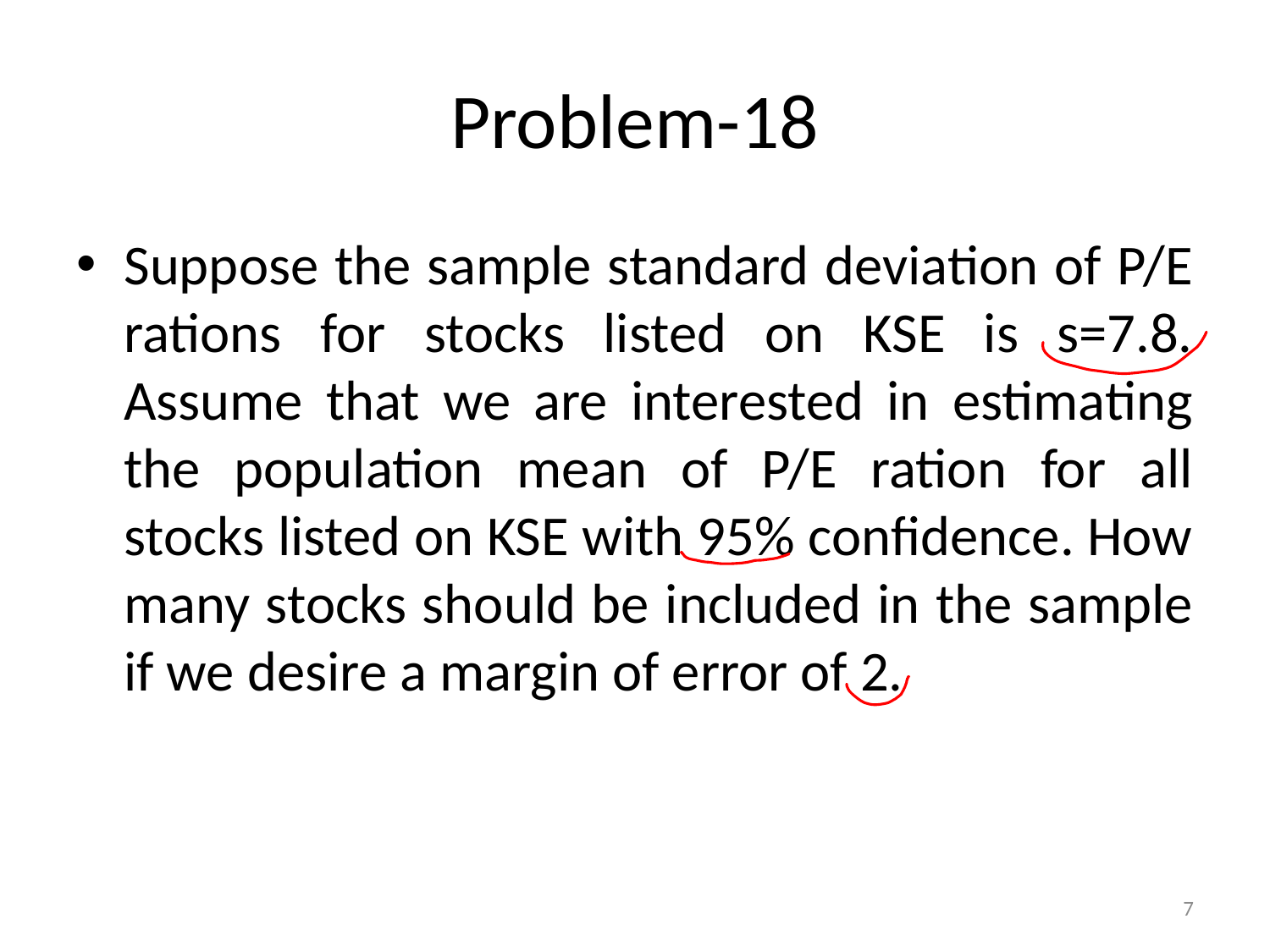

# Problem-18
Suppose the sample standard deviation of P/E rations for stocks listed on KSE is s=7.8. Assume that we are interested in estimating the population mean of P/E ration for all stocks listed on KSE with 95% confidence. How many stocks should be included in the sample if we desire a margin of error of 2.
7